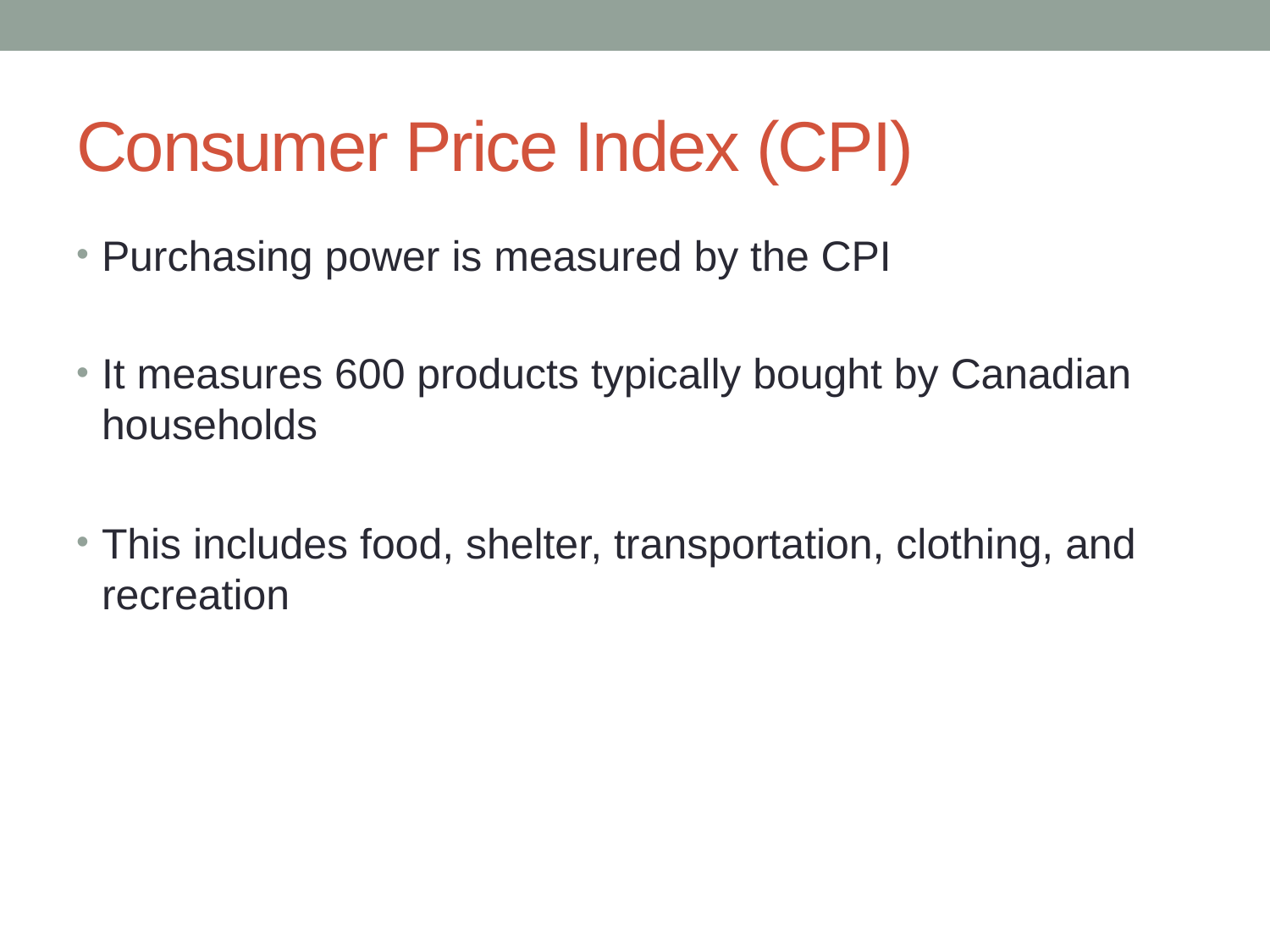

# Consumer Price Index (CPI)
Purchasing power is measured by the CPI

It measures 600 products typically bought by Canadian households

This includes food, shelter, transportation, clothing, and recreation